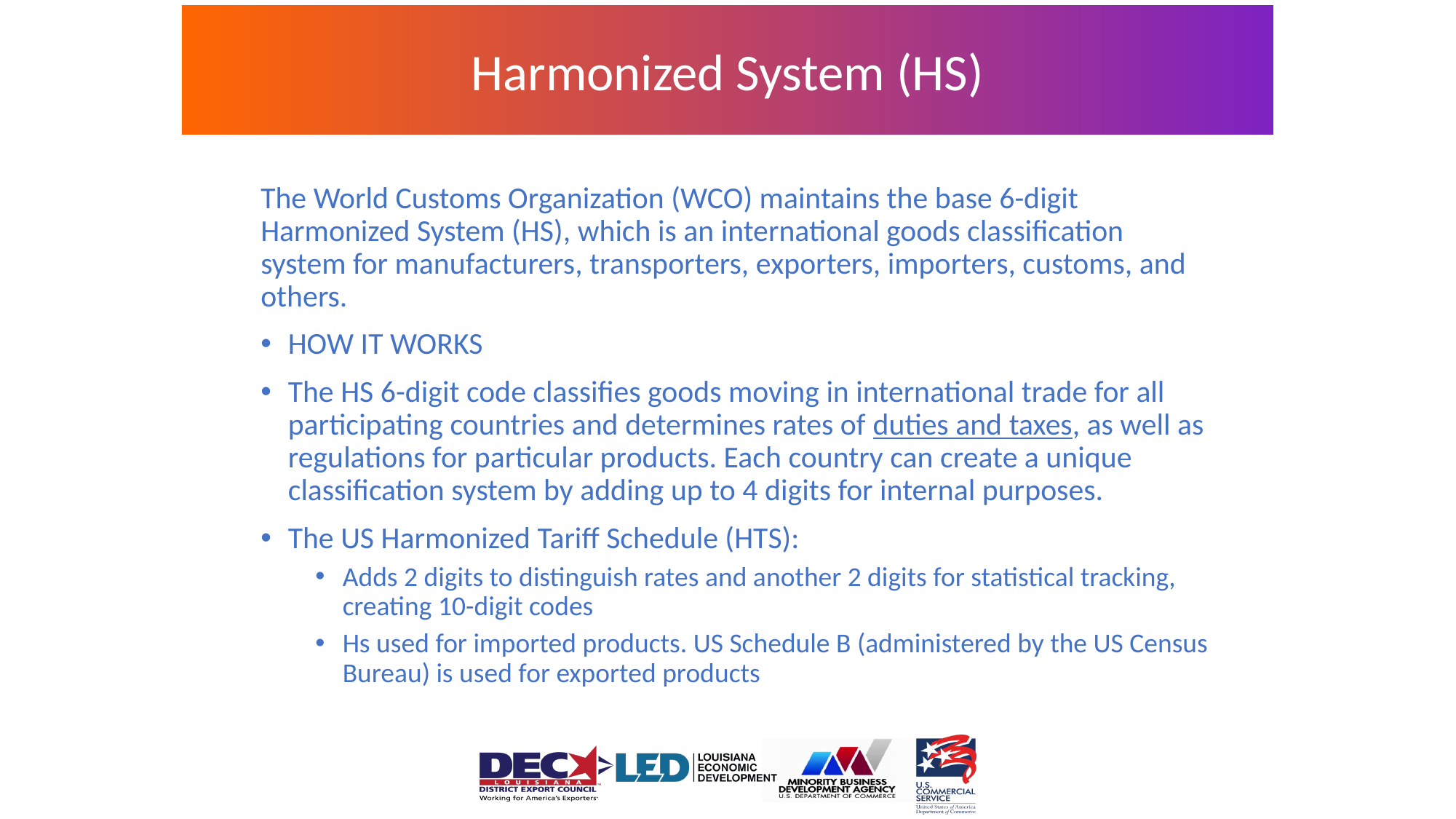

Harmonized System (HS)

The World Customs Organization (WCO) maintains the base 6-digit Harmonized System (HS), which is an international goods classification system for manufacturers, transporters, exporters, importers, customs, and others.
HOW IT WORKS
The HS 6-digit code classifies goods moving in international trade for all participating countries and determines rates of duties and taxes, as well as regulations for particular products. Each country can create a unique classification system by adding up to 4 digits for internal purposes.
The US Harmonized Tariff Schedule (HTS):
Adds 2 digits to distinguish rates and another 2 digits for statistical tracking, creating 10-digit codes
Hs used for imported products. US Schedule B (administered by the US Census Bureau) is used for exported products